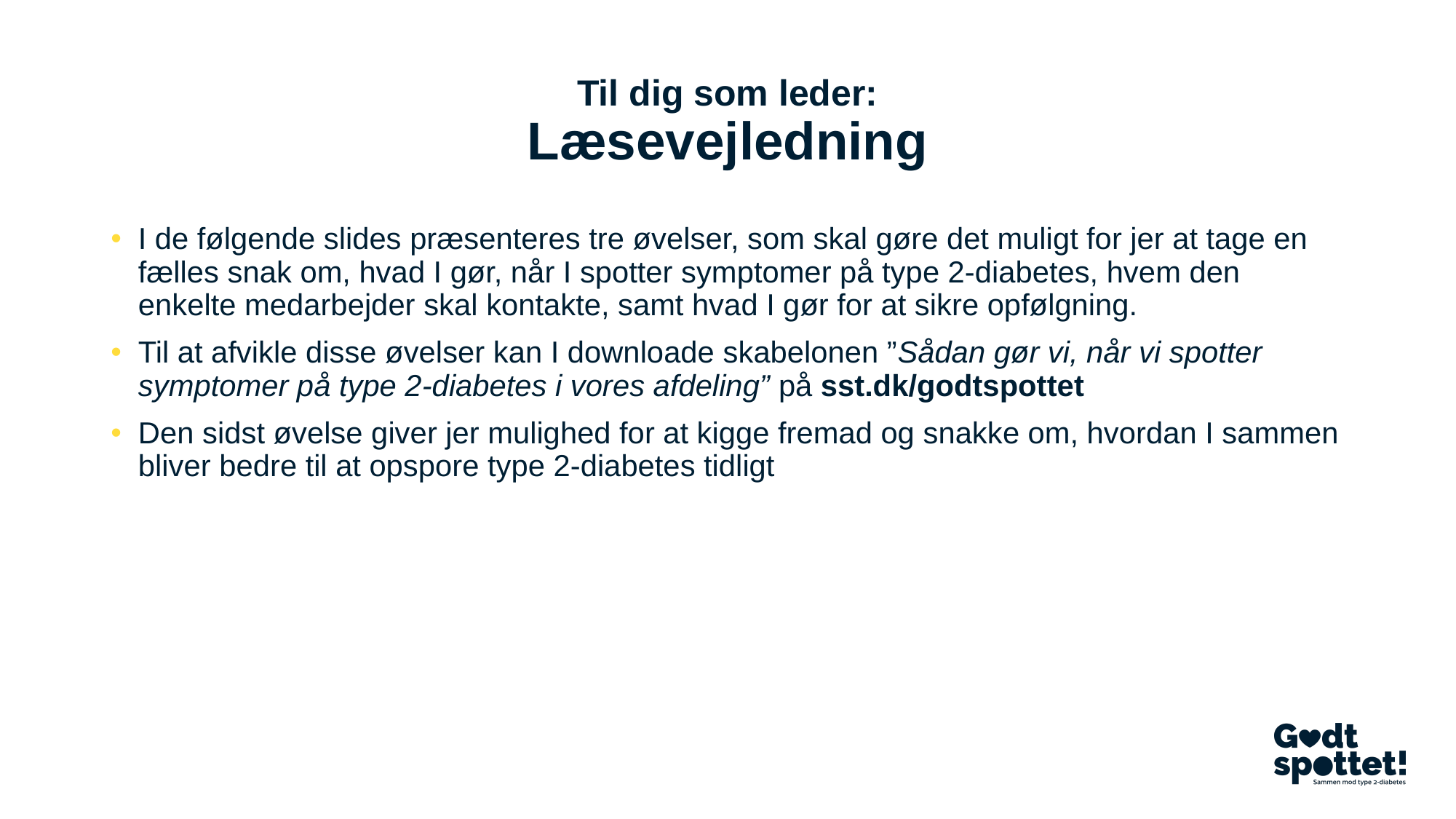

# Til dig som leder: Læsevejledning
I de følgende slides præsenteres tre øvelser, som skal gøre det muligt for jer at tage en fælles snak om, hvad I gør, når I spotter symptomer på type 2-diabetes, hvem den enkelte medarbejder skal kontakte, samt hvad I gør for at sikre opfølgning.
Til at afvikle disse øvelser kan I downloade skabelonen ”Sådan gør vi, når vi spotter symptomer på type 2-diabetes i vores afdeling” på sst.dk/godtspottet
Den sidst øvelse giver jer mulighed for at kigge fremad og snakke om, hvordan I sammen bliver bedre til at opspore type 2-diabetes tidligt